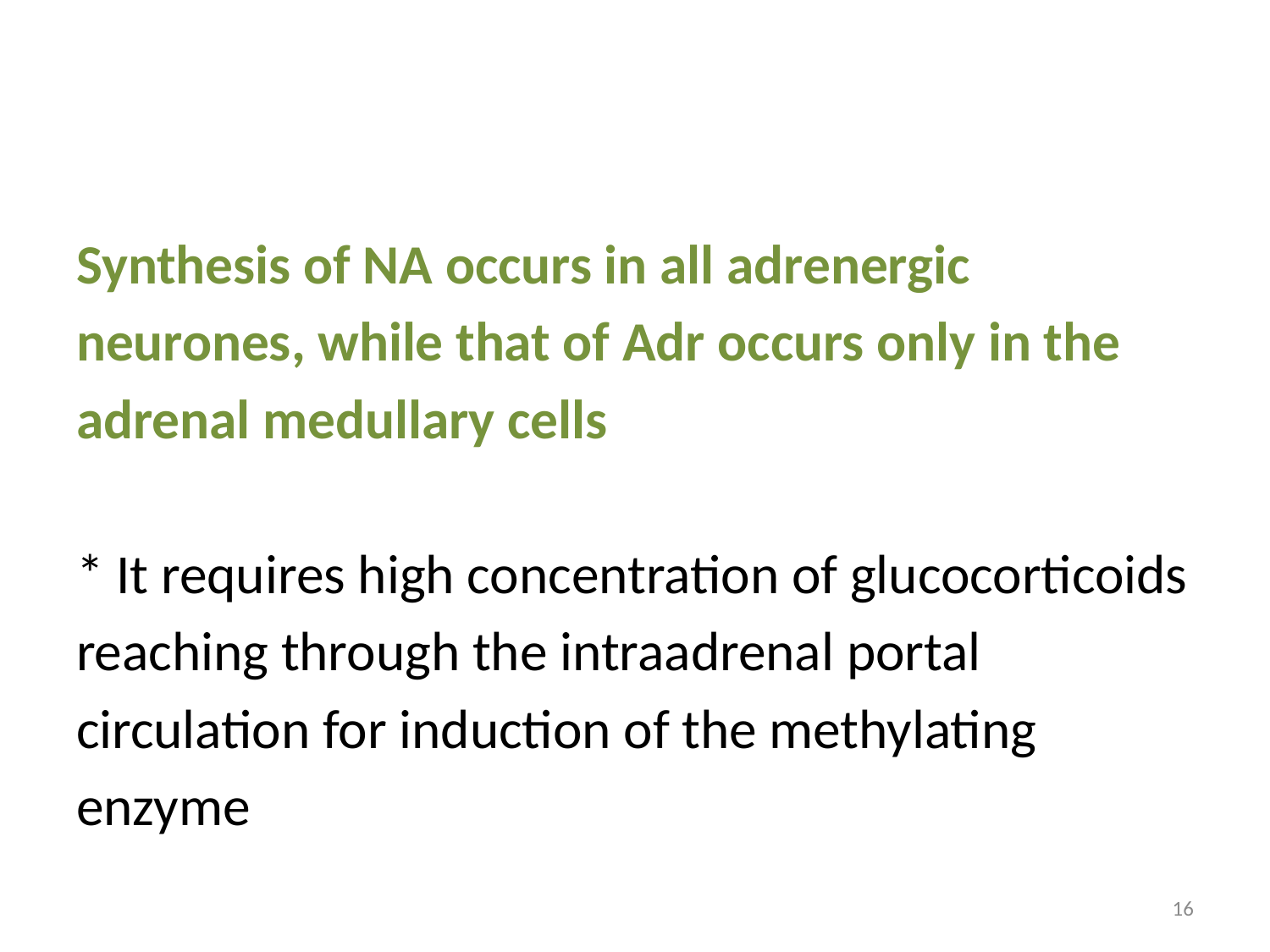

#
Synthesis of NA occurs in all adrenergic
neurones, while that of Adr occurs only in the
adrenal medullary cells

* It requires high concentration of glucocorticoids
reaching through the intraadrenal portal
circulation for induction of the methylating
enzyme
16